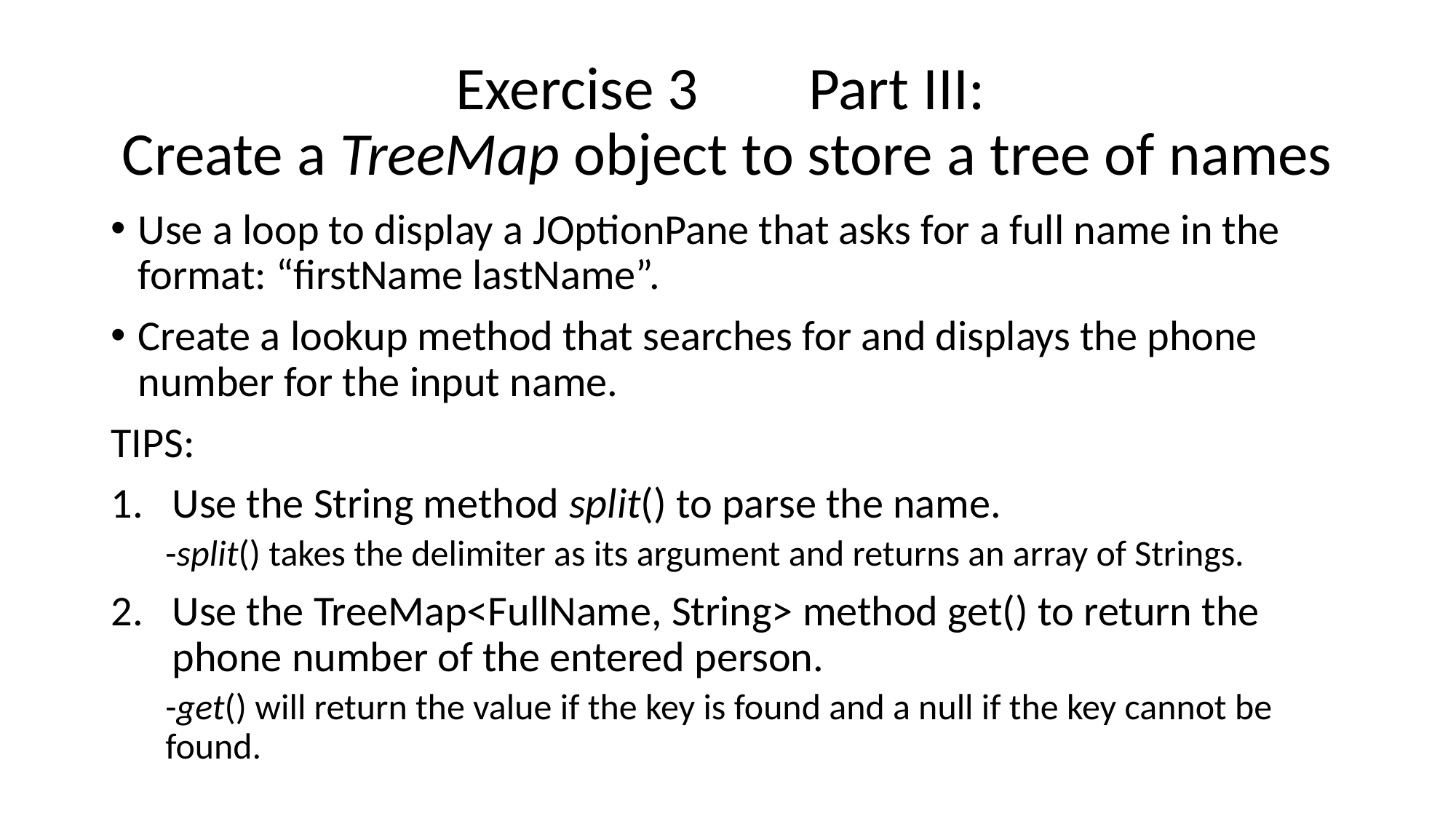

# Exercise 3        Part III: Create a TreeMap object to store a tree of names
Use a loop to display a JOptionPane that asks for a full name in the format: “firstName lastName”.
Create a lookup method that searches for and displays the phone number for the input name.
TIPS:
Use the String method split() to parse the name.
-split() takes the delimiter as its argument and returns an array of Strings.
Use the TreeMap<FullName, String> method get() to return the phone number of the entered person.
-get() will return the value if the key is found and a null if the key cannot be found.